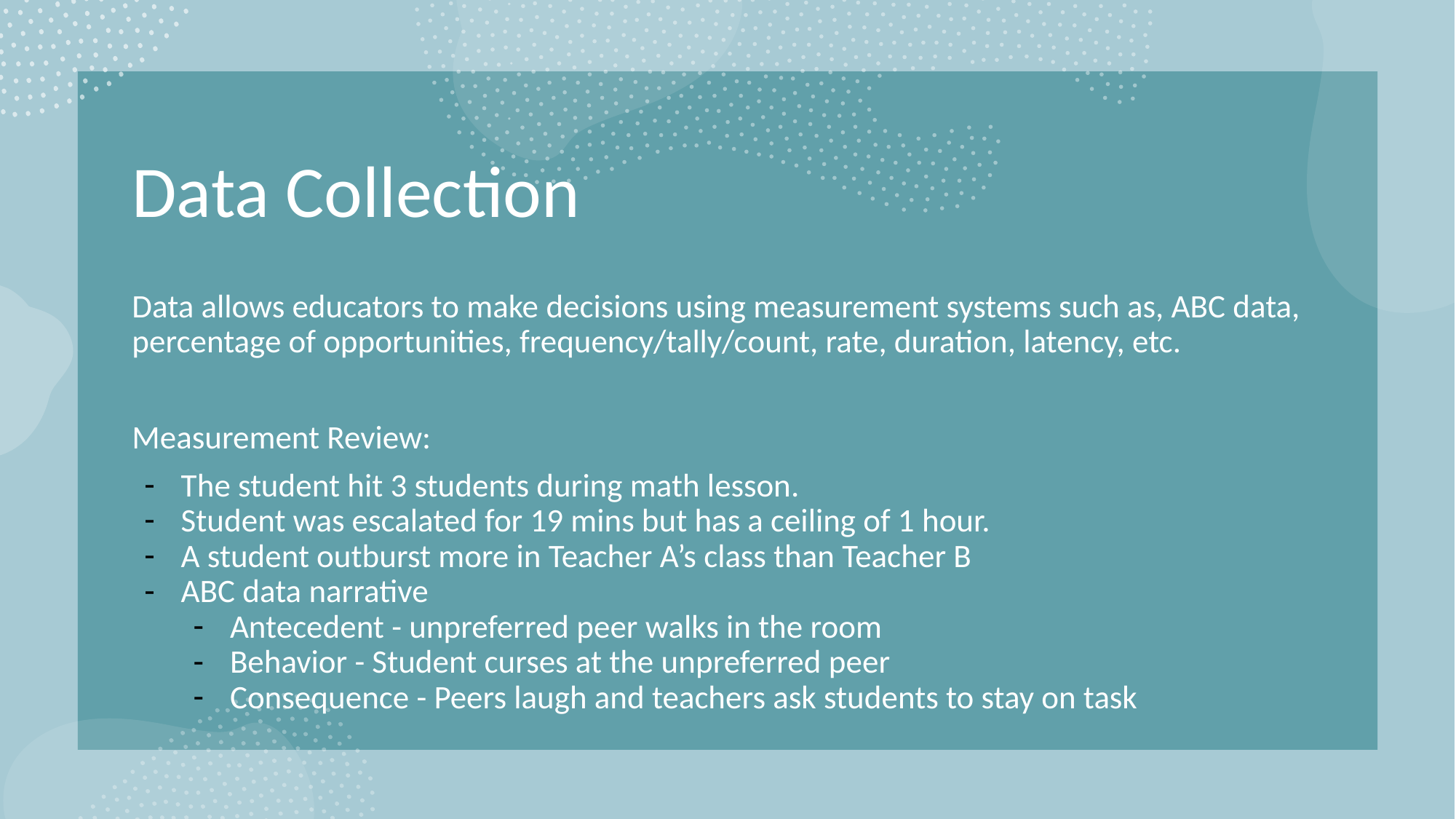

# Data Collection
Data allows educators to make decisions using measurement systems such as, ABC data, percentage of opportunities, frequency/tally/count, rate, duration, latency, etc.

Measurement Review:
The student hit 3 students during math lesson.
Student was escalated for 19 mins but has a ceiling of 1 hour.
A student outburst more in Teacher A’s class than Teacher B
ABC data narrative
Antecedent - unpreferred peer walks in the room
Behavior - Student curses at the unpreferred peer
Consequence - Peers laugh and teachers ask students to stay on task